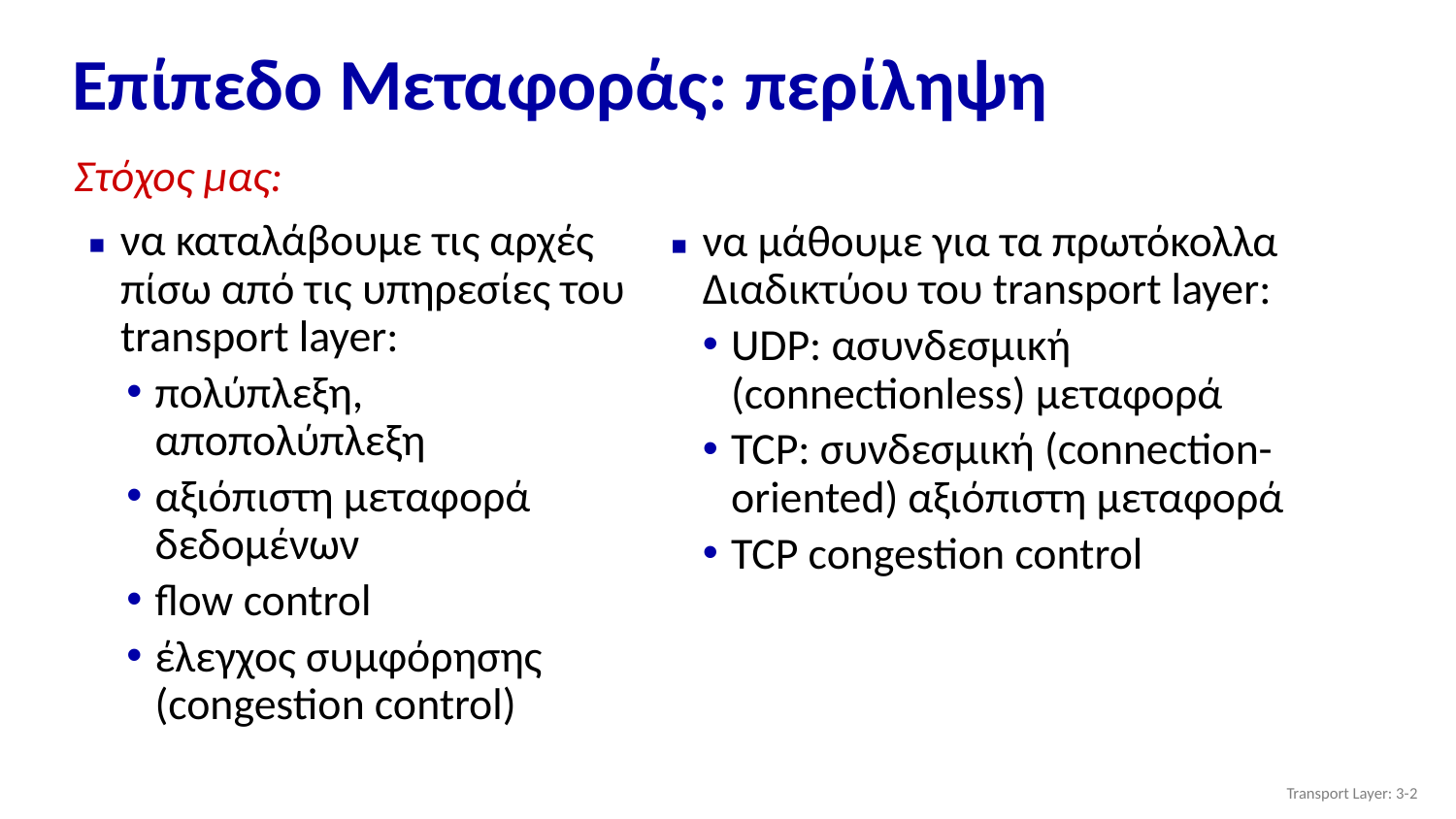

# Επίπεδο Μεταφοράς: περίληψη
Στόχος μας:
να καταλάβουμε τις αρχές πίσω από τις υπηρεσίες του transport layer:
πολύπλεξη, αποπολύπλεξη
αξιόπιστη μεταφορά δεδομένων
flow control
έλεγχος συμφόρησης (congestion control)

να μάθουμε για τα πρωτόκολλα Διαδικτύου του transport layer:
UDP: ασυνδεσμική (connectionless) μεταφορά
TCP: συνδεσμική (connection-oriented) αξιόπιστη μεταφορά
TCP congestion control

Transport Layer: 3-2